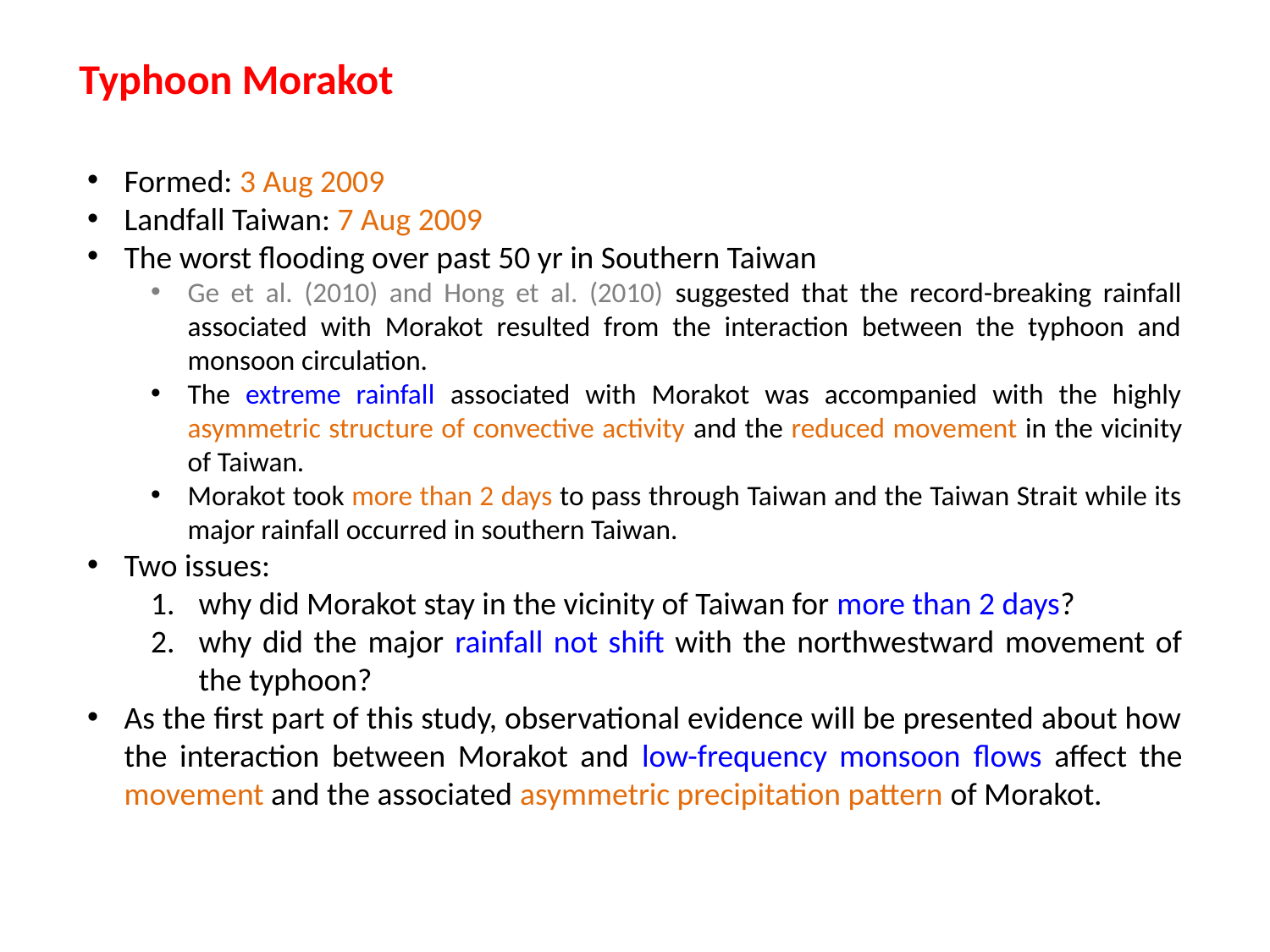

Typhoon Morakot

Formed: 3 Aug 2009
Landfall Taiwan: 7 Aug 2009
The worst flooding over past 50 yr in Southern Taiwan
Ge et al. (2010) and Hong et al. (2010) suggested that the record-breaking rainfall associated with Morakot resulted from the interaction between the typhoon and monsoon circulation.
The extreme rainfall associated with Morakot was accompanied with the highly asymmetric structure of convective activity and the reduced movement in the vicinity of Taiwan.
Morakot took more than 2 days to pass through Taiwan and the Taiwan Strait while its major rainfall occurred in southern Taiwan.
Two issues:
why did Morakot stay in the vicinity of Taiwan for more than 2 days?
why did the major rainfall not shift with the northwestward movement of the typhoon?
As the first part of this study, observational evidence will be presented about how the interaction between Morakot and low-frequency monsoon flows affect the movement and the associated asymmetric precipitation pattern of Morakot.